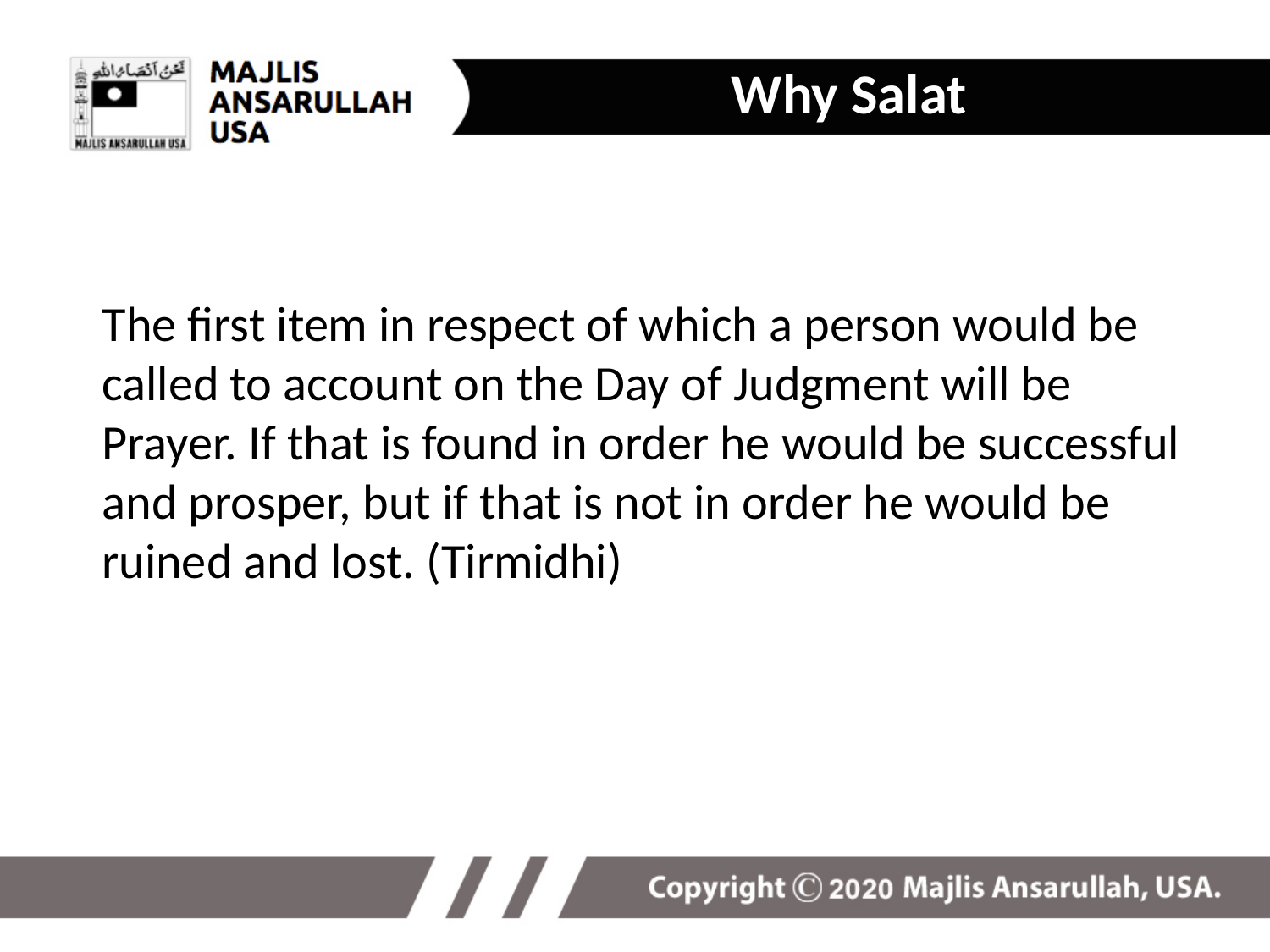

Why Salat
# The first item in respect of which a person would be called to account on the Day of Judgment will be Prayer. If that is found in order he would be successful and prosper, but if that is not in order he would be ruined and lost. (Tirmidhi)